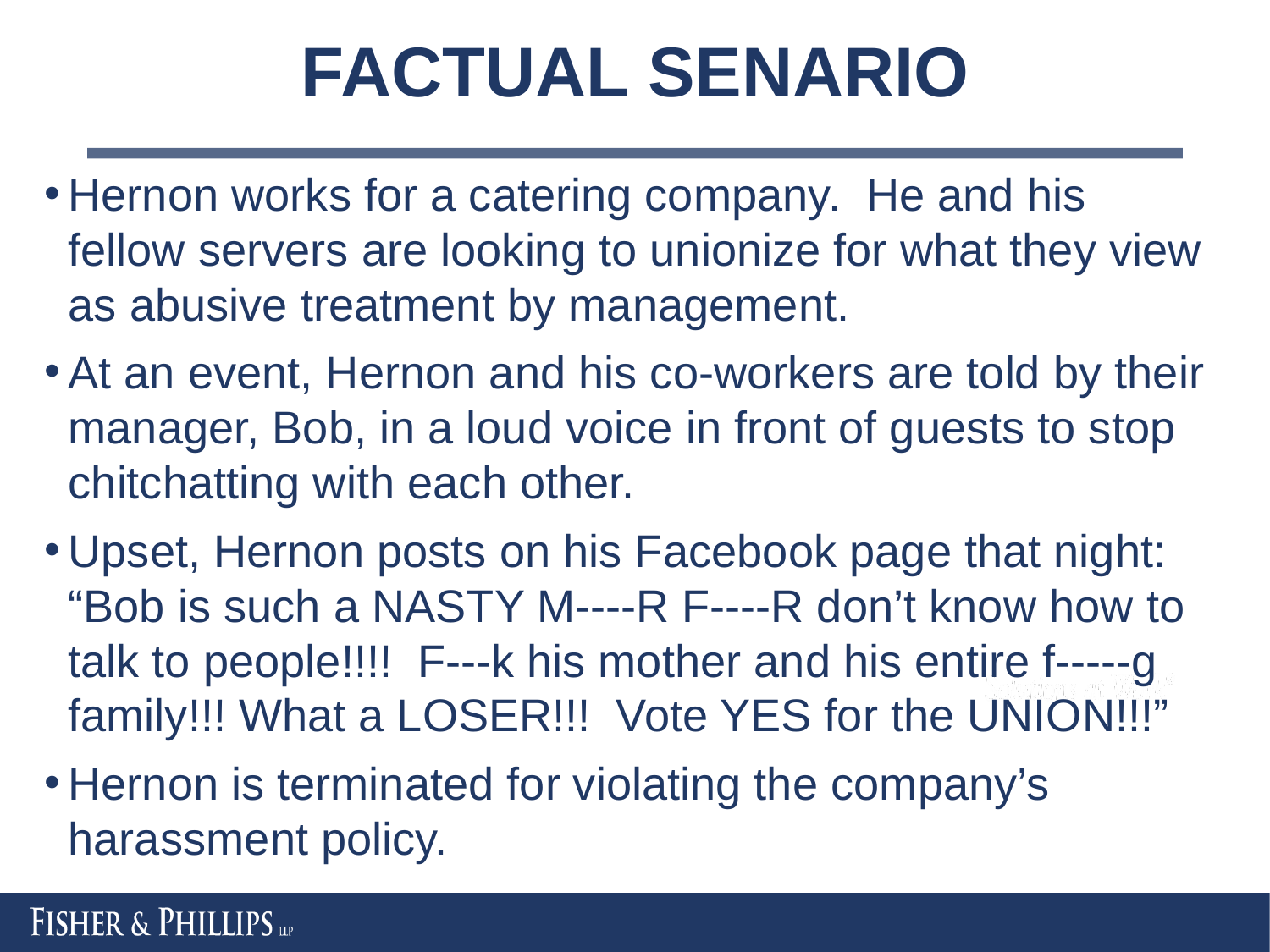

# FACTUAL SENARIO
Hernon works for a catering company.  He and his fellow servers are looking to unionize for what they view as abusive treatment by management.
At an event, Hernon and his co-workers are told by their manager, Bob, in a loud voice in front of guests to stop chitchatting with each other.
Upset, Hernon posts on his Facebook page that night: “Bob is such a NASTY M----R F----R don’t know how to talk to people!!!!  F---k his mother and his entire f-----g family!!! What a LOSER!!!  Vote YES for the UNION!!!”
Hernon is terminated for violating the company’s harassment policy.